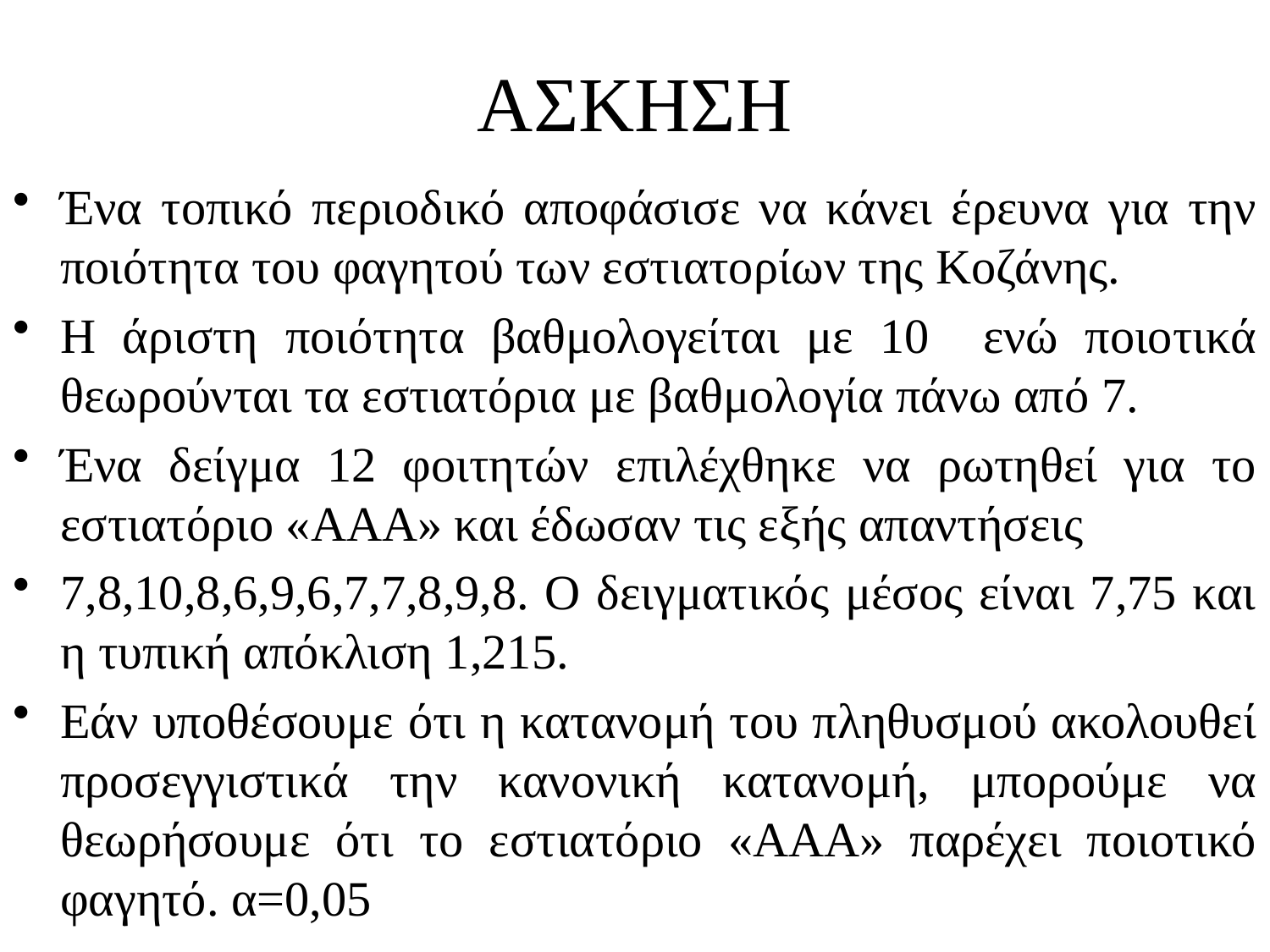

# ΑΣΚΗΣΗ
Ένα τοπικό περιοδικό αποφάσισε να κάνει έρευνα για την ποιότητα του φαγητού των εστιατορίων της Κοζάνης.
Η άριστη ποιότητα βαθμολογείται με 10  ενώ ποιοτικά θεωρούνται τα εστιατόρια με βαθμολογία πάνω από 7.
Ένα δείγμα 12 φοιτητών επιλέχθηκε να ρωτηθεί για το εστιατόριο «ΑΑΑ» και έδωσαν τις εξής απαντήσεις
7,8,10,8,6,9,6,7,7,8,9,8. Ο δειγματικός μέσος είναι 7,75 και η τυπική απόκλιση 1,215.
Εάν υποθέσουμε ότι η κατανομή του πληθυσμού ακολουθεί προσεγγιστικά την κανονική κατανομή, μπορούμε να θεωρήσουμε ότι το εστιατόριο «ΑΑΑ» παρέχει ποιοτικό φαγητό. α=0,05